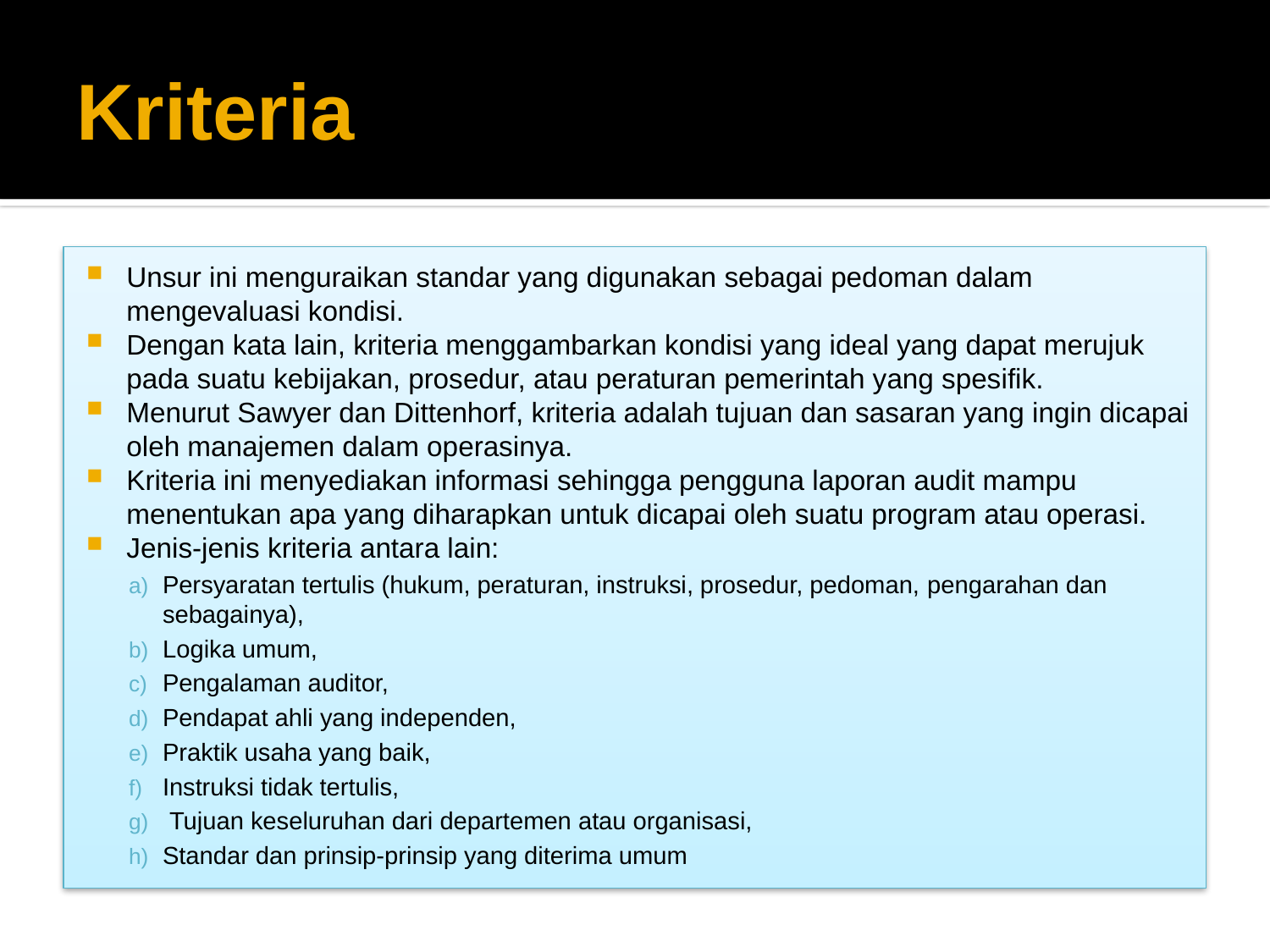

# Kriteria
Unsur ini menguraikan standar yang digunakan sebagai pedoman dalam mengevaluasi kondisi.
Dengan kata lain, kriteria menggambarkan kondisi yang ideal yang dapat merujuk pada suatu kebijakan, prosedur, atau peraturan pemerintah yang spesifik.
Menurut Sawyer dan Dittenhorf, kriteria adalah tujuan dan sasaran yang ingin dicapai oleh manajemen dalam operasinya.
Kriteria ini menyediakan informasi sehingga pengguna laporan audit mampu menentukan apa yang diharapkan untuk dicapai oleh suatu program atau operasi.
Jenis-jenis kriteria antara lain:
Persyaratan tertulis (hukum, peraturan, instruksi, prosedur, pedoman, pengarahan dan sebagainya),
Logika umum,
Pengalaman auditor,
Pendapat ahli yang independen,
Praktik usaha yang baik,
Instruksi tidak tertulis,
 Tujuan keseluruhan dari departemen atau organisasi,
Standar dan prinsip-prinsip yang diterima umum